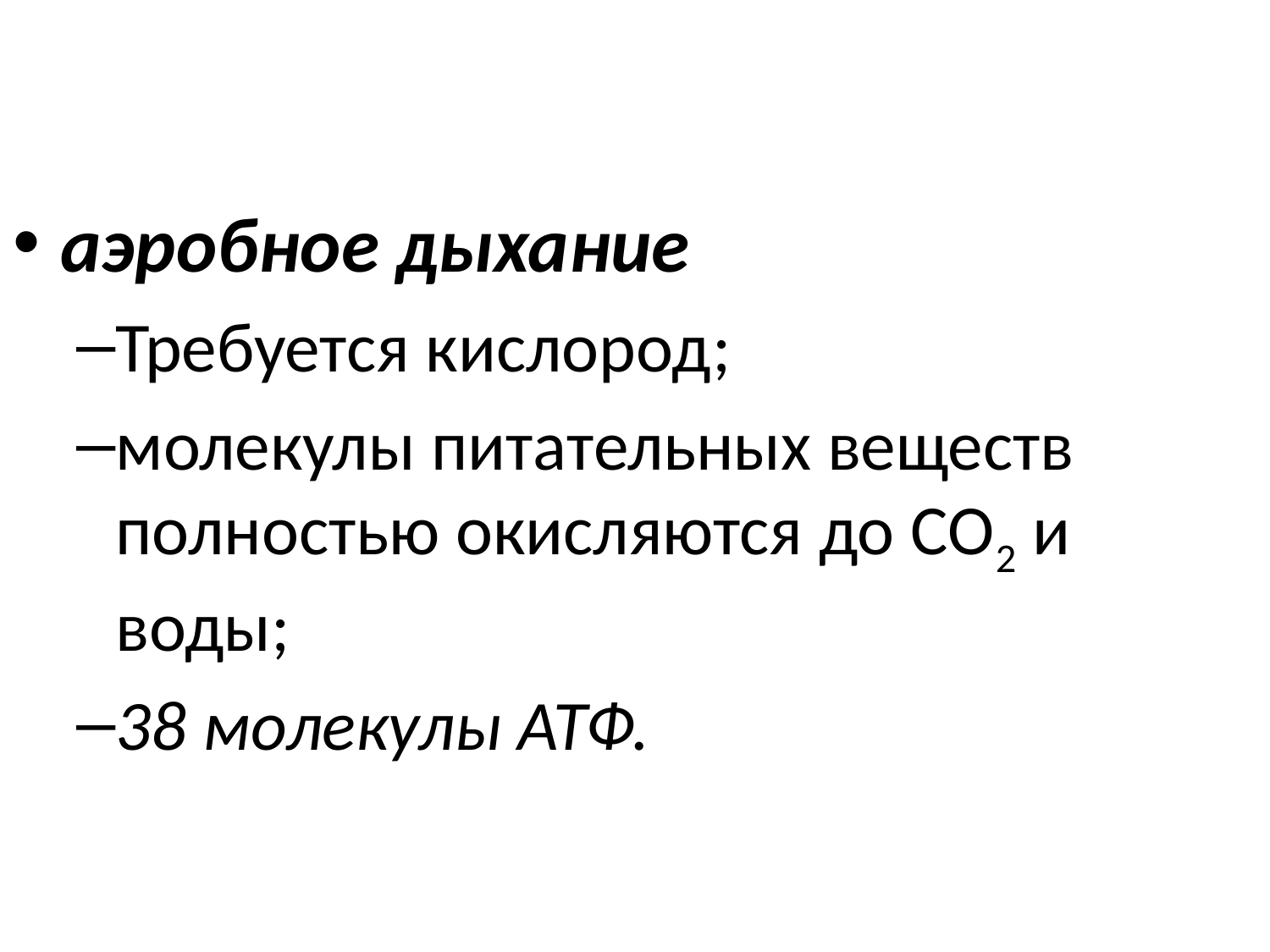

аэробное дыхание
Требуется кислород;
молекулы питательных веществ полностью окисляются до СО2 и воды;
38 молекулы АТФ.